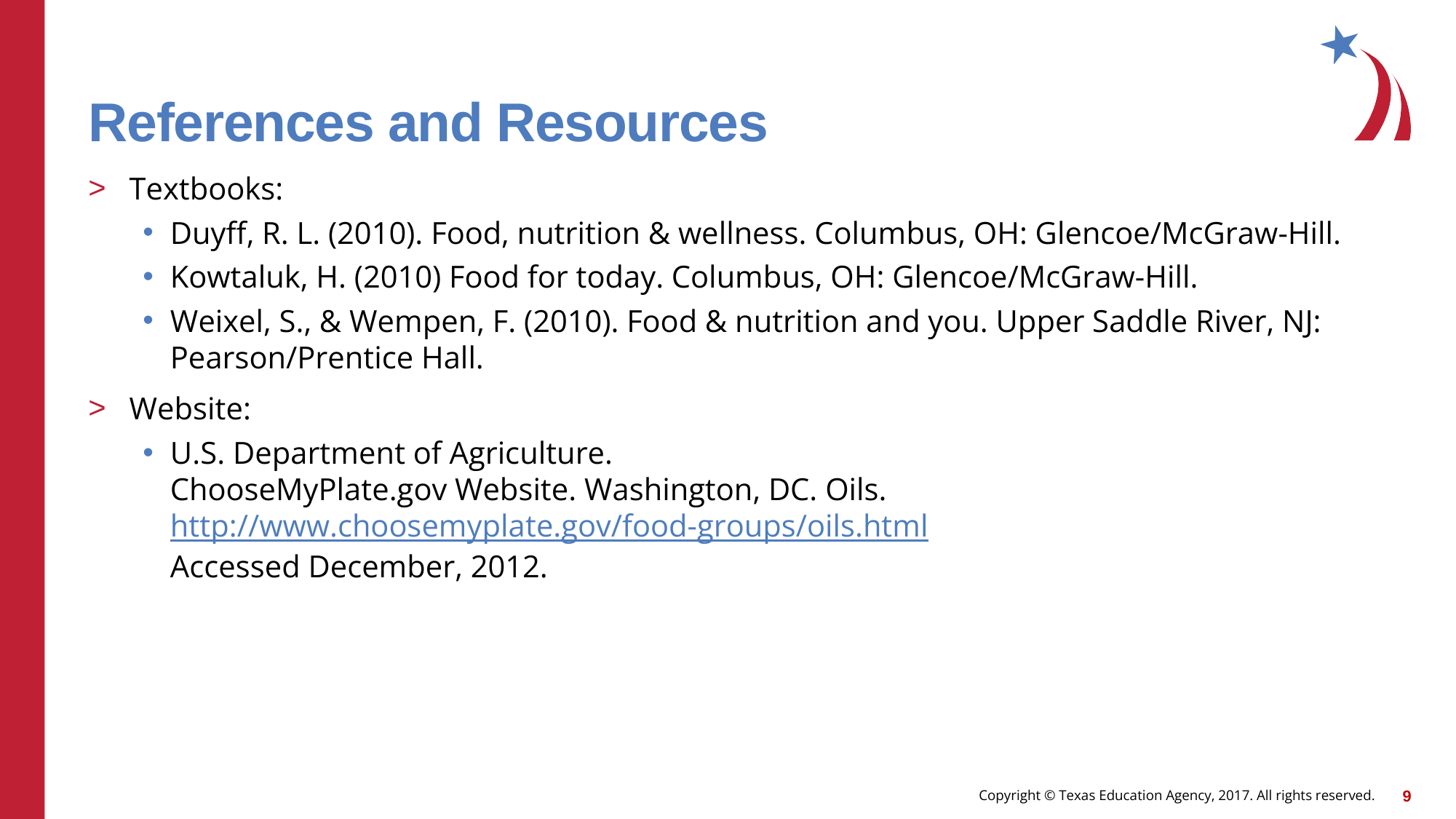

# References and Resources
Textbooks:
Duyff, R. L. (2010). Food, nutrition & wellness. Columbus, OH: Glencoe/McGraw-Hill.
Kowtaluk, H. (2010) Food for today. Columbus, OH: Glencoe/McGraw-Hill.
Weixel, S., & Wempen, F. (2010). Food & nutrition and you. Upper Saddle River, NJ: Pearson/Prentice Hall.
Website:
U.S. Department of Agriculture.
ChooseMyPlate.gov Website. Washington, DC. Oils.
http://www.choosemyplate.gov/food-groups/oils.html
Accessed December, 2012.